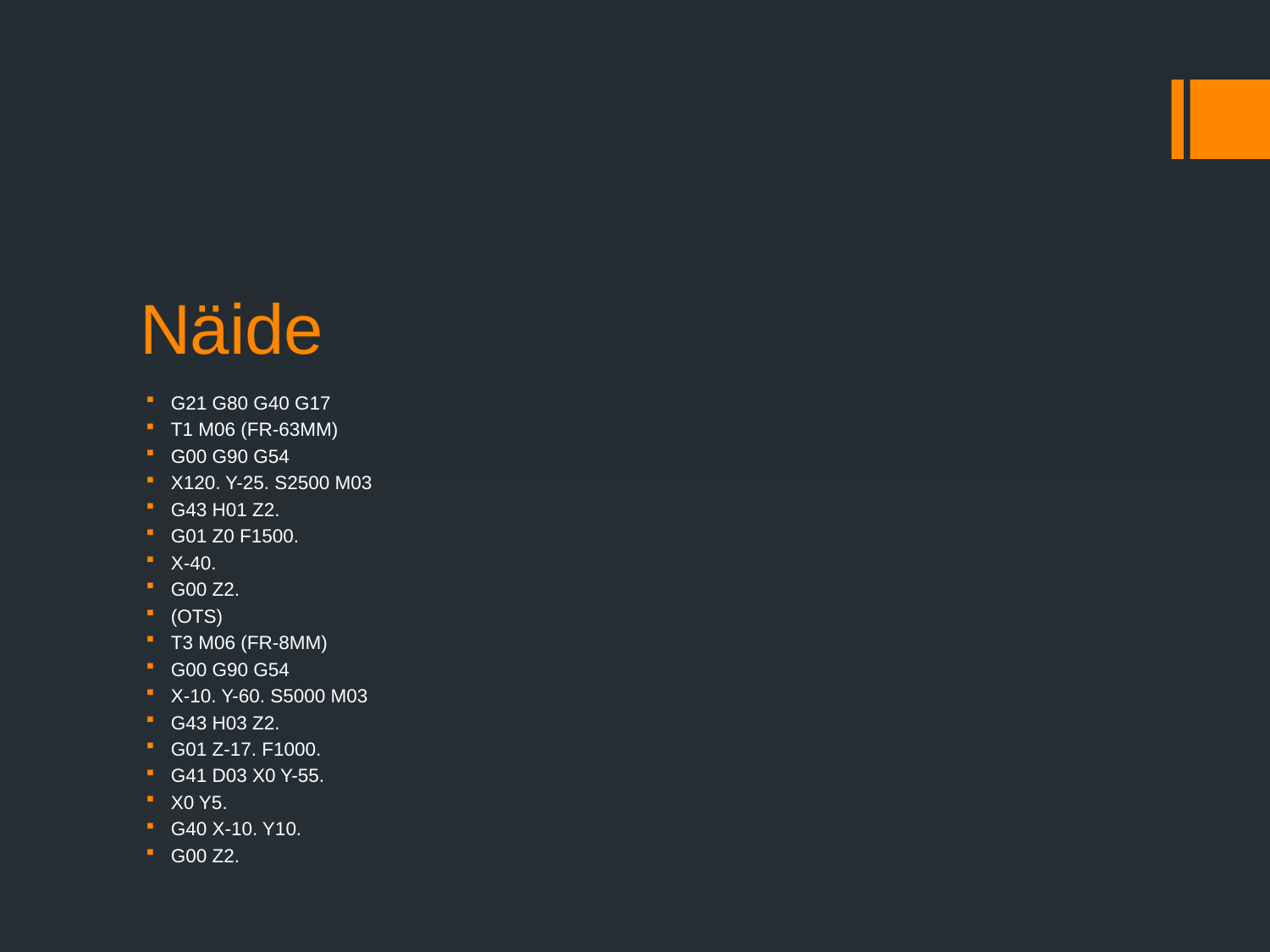

# Näide
G21 G80 G40 G17
T1 M06 (FR-63MM)
G00 G90 G54
X120. Y-25. S2500 M03
G43 H01 Z2.
G01 Z0 F1500.
X-40.
G00 Z2.
(OTS)
T3 M06 (FR-8MM)
G00 G90 G54
X-10. Y-60. S5000 M03
G43 H03 Z2.
G01 Z-17. F1000.
G41 D03 X0 Y-55.
X0 Y5.
G40 X-10. Y10.
G00 Z2.